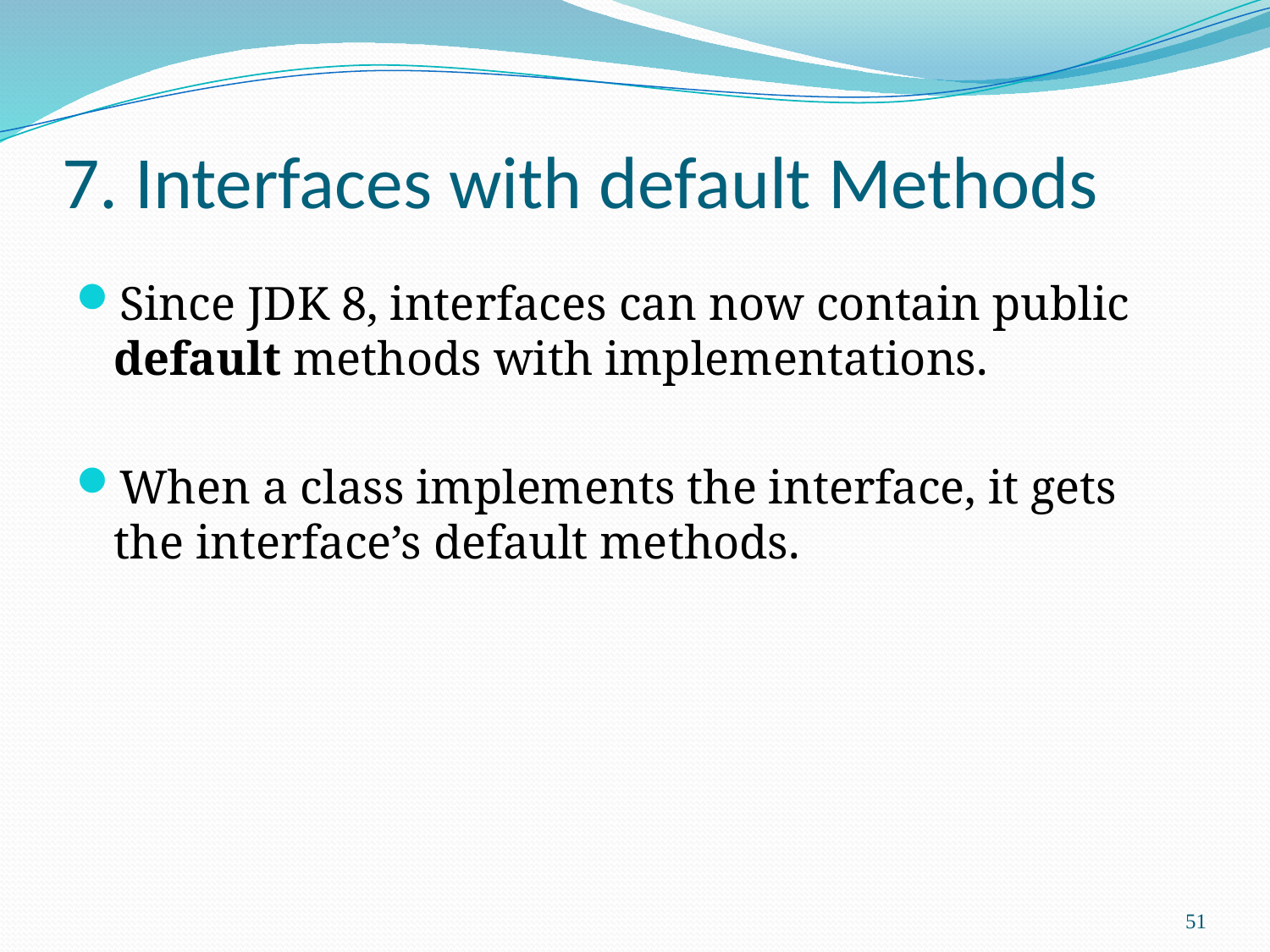

# 7. Interfaces with default Methods
Since JDK 8, interfaces can now contain public default methods with implementations.

When a class implements the interface, it gets the interface’s default methods.
51